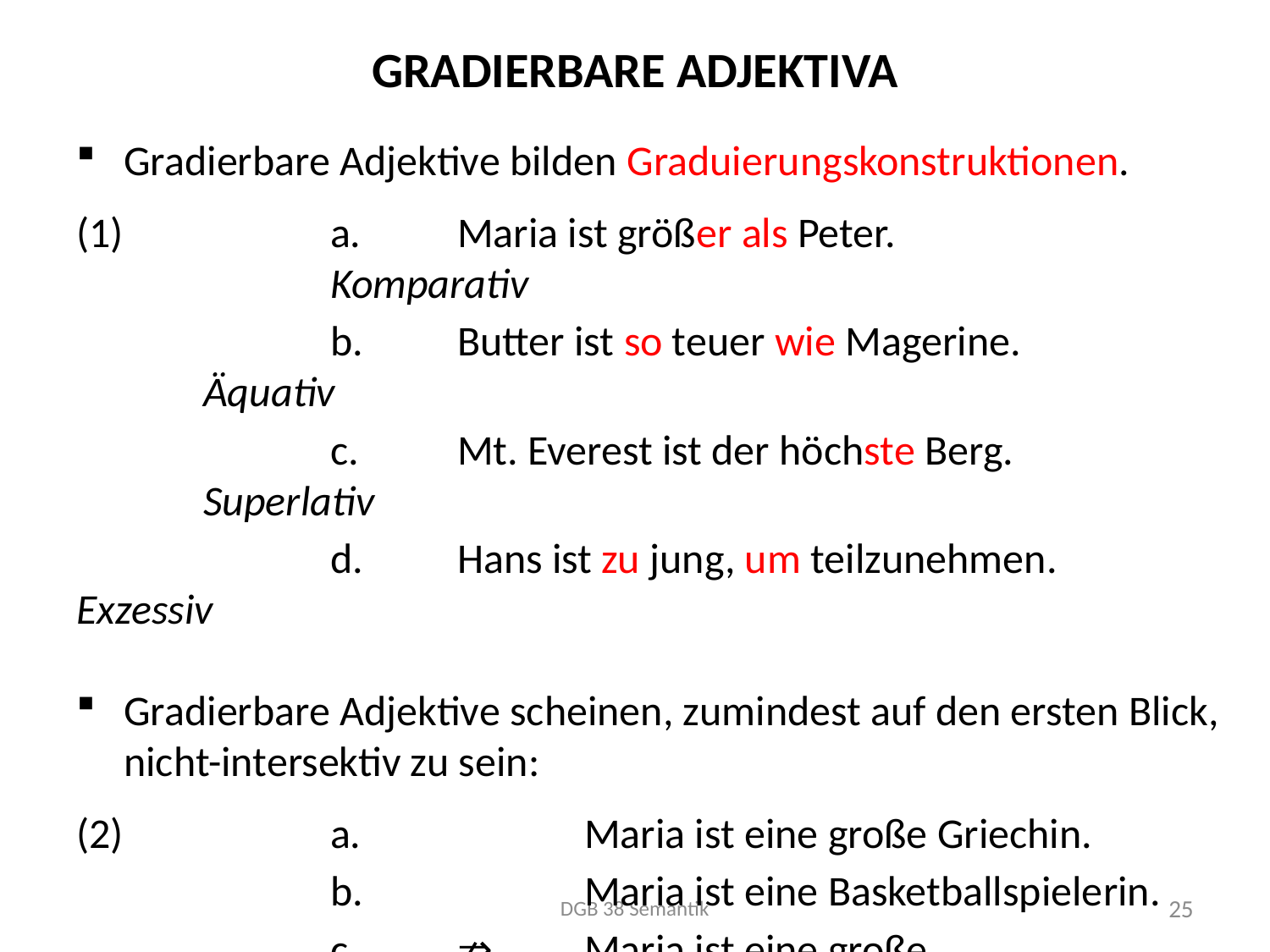

# Gradierbare Adjektiva
Gradierbare Adjektive bilden Graduierungskonstruktionen.
(1)		a.	Maria ist größer als Peter.					Komparativ
		b.	Butter ist so teuer wie Magerine.			Äquativ
		c.	Mt. Everest ist der höchste Berg.			Superlativ
		d.	Hans ist zu jung, um teilzunehmen.		Exzessiv

Gradierbare Adjektive scheinen, zumindest auf den ersten Blick, nicht-intersektiv zu sein:
(2)		a.		Maria ist eine große Griechin.
		b.		Maria ist eine Basketballspielerin.
		c.	⇏ 	Maria ist eine große Basketballspielerin.
		(Z.B. wenn Maria größer als die durchschnittliche Griechin ist, aber 			dennoch kleiner als eine durchschnittliche Basketballspielerin.)
DGB 38 Semantik
25